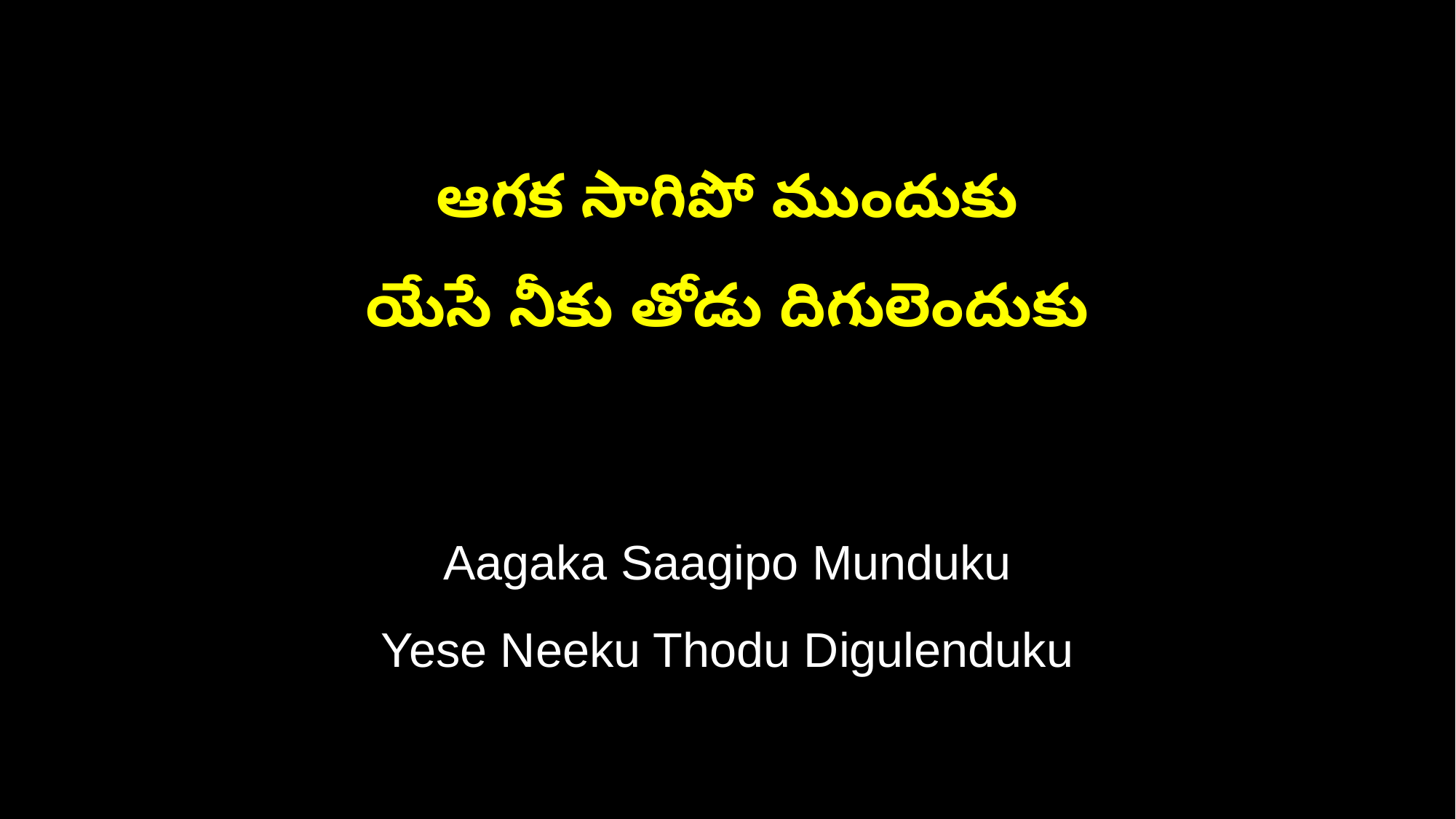

ఆగక సాగిపో ముందుకు
యేసే నీకు తోడు దిగులెందుకు
Aagaka Saagipo Munduku
Yese Neeku Thodu Digulenduku